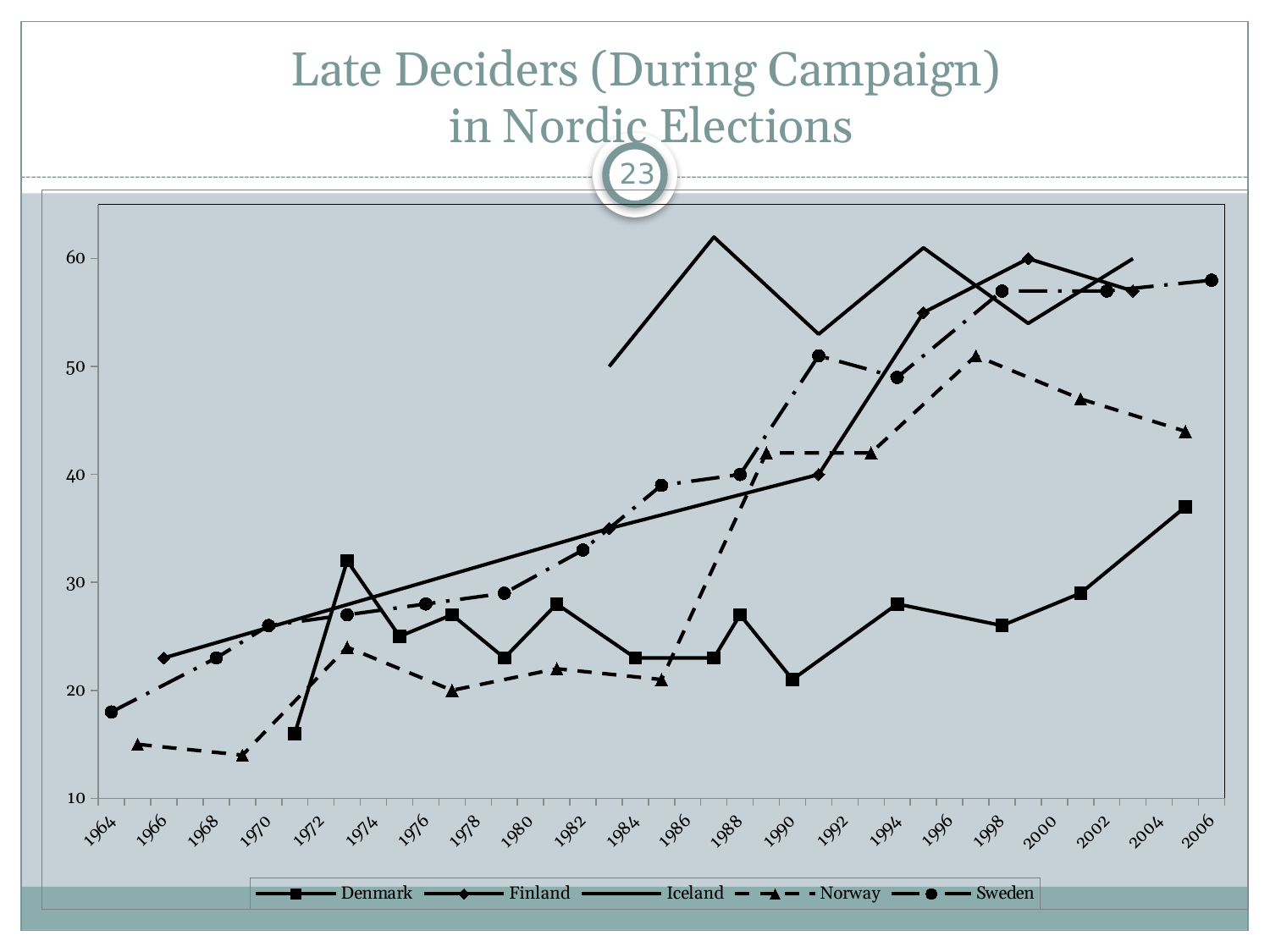

# Late Deciders (During Campaign) in Nordic Elections
23

### Chart

| Category | Denmark | Finland | Iceland | Norway | Sweden |
|---|---|---|---|---|---|
| 1964 | None | None | None | None | 18.0 |
| 1965 | None | None | None | 15.0 | None |
| 1966 | None | 23.0 | None | None | None |
| 1967 | None | None | None | None | None |
| 1968 | None | None | None | None | 23.0 |
| 1969 | None | None | None | 14.0 | None |
| 1970 | None | None | None | None | 26.0 |
| 1971 | 16.0 | None | None | None | None |
| 1972 | None | None | None | None | None |
| 1973 | 32.0 | None | None | 24.0 | 27.0 |
| 1974 | None | None | None | None | None |
| 1975 | 25.0 | None | None | None | None |
| 1976 | None | None | None | None | 28.0 |
| 1977 | 27.0 | None | None | 20.0 | None |
| 1978 | None | None | None | None | None |
| 1979 | 23.0 | None | None | None | 29.0 |
| 1980 | None | None | None | None | None |
| 1981 | 28.0 | None | None | 22.0 | None |
| 1982 | None | None | None | None | 33.0 |
| 1983 | None | 35.0 | 50.0 | None | None |
| 1984 | 23.0 | None | None | None | None |
| 1985 | None | None | None | 21.0 | 39.0 |
| 1986 | None | None | None | None | None |
| 1987 | 23.0 | None | 62.0 | None | None |
| 1988 | 27.0 | None | None | None | 40.0 |
| 1989 | None | None | None | 42.0 | None |
| 1990 | 21.0 | None | None | None | None |
| 1991 | None | 40.0 | 53.0 | None | 51.0 |
| 1992 | None | None | None | None | None |
| 1993 | None | None | None | 42.0 | None |
| 1994 | 28.0 | None | None | None | 49.0 |
| 1995 | None | 55.0 | 61.0 | None | None |
| 1996 | None | None | None | None | None |
| 1997 | None | None | None | 51.0 | None |
| 1998 | 26.0 | None | None | None | 57.0 |
| 1999 | None | 60.0 | 54.0 | None | None |
| 2000 | None | None | None | None | None |
| 2001 | 29.0 | None | None | 47.0 | None |
| 2002 | None | None | None | None | 57.0 |
| 2003 | None | 57.0 | 60.0 | None | None |
| 2004 | None | None | None | None | None |
| 2005 | 37.0 | None | None | 44.0 | None |
| 2006 | None | None | None | None | 58.0 |